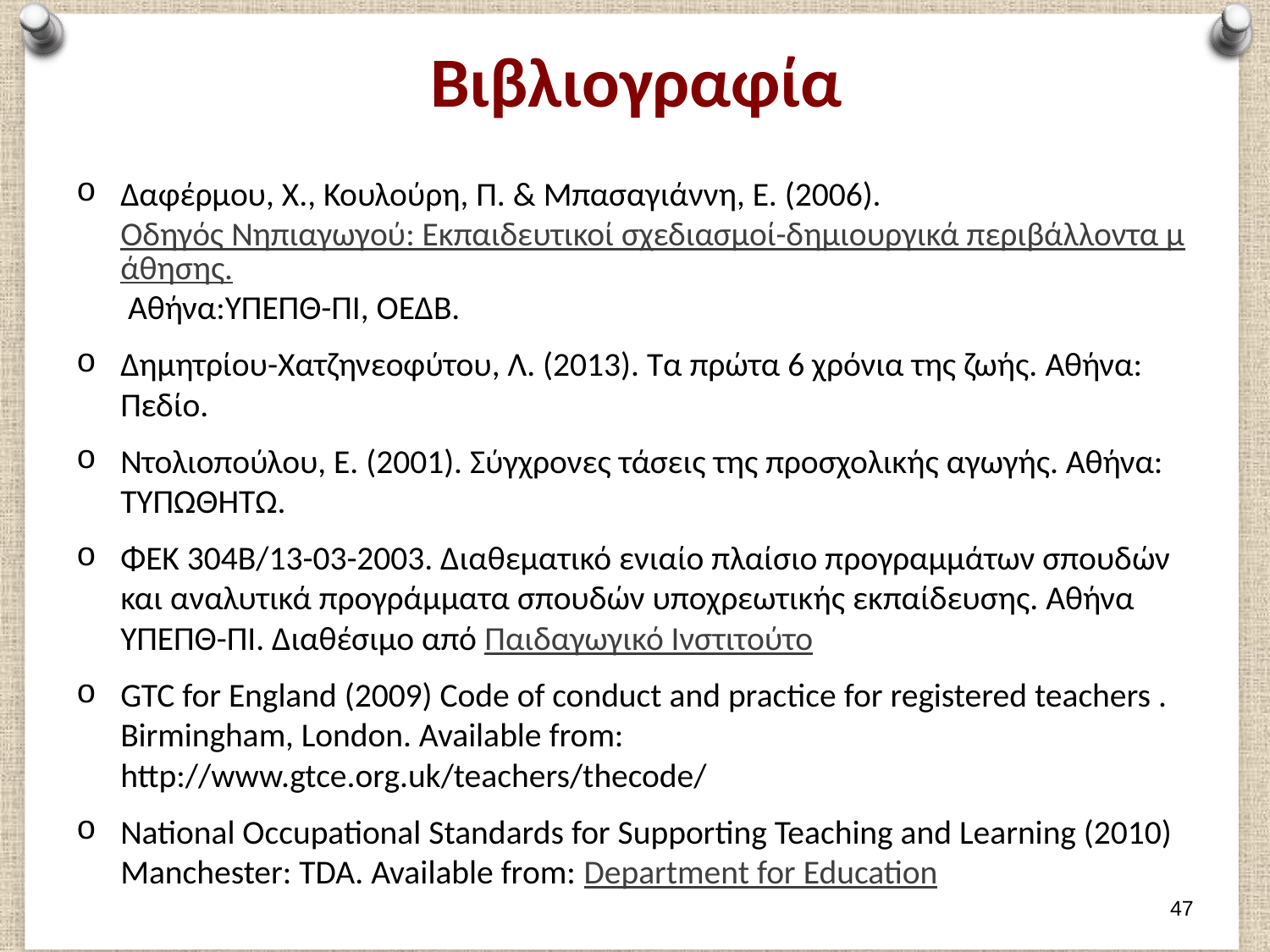

# Βιβλιογραφία
Δαφέρμου, Χ., Κουλούρη, Π. & Μπασαγιάννη, Ε. (2006). Οδηγός Νηπιαγωγού: Εκπαιδευτικοί σχεδιασμοί-δημιουργικά περιβάλλοντα μάθησης. Αθήνα:ΥΠΕΠΘ-ΠΙ, ΟΕΔΒ.
Δημητρίου-Χατζηνεοφύτου, Λ. (2013). Τα πρώτα 6 χρόνια της ζωής. Αθήνα: Πεδίο.
Ντολιοπούλου, Ε. (2001). Σύγχρονες τάσεις της προσχολικής αγωγής. Αθήνα: ΤΥΠΩΘΗΤΩ.
ΦΕΚ 304Β/13-03-2003. Διαθεματικό ενιαίο πλαίσιο προγραμμάτων σπουδών και αναλυτικά προγράμματα σπουδών υποχρεωτικής εκπαίδευσης. Αθήνα ΥΠΕΠΘ-ΠΙ. Διαθέσιμο από Παιδαγωγικό Ινστιτούτο
GTC for England (2009) Code of conduct and practice for registered teachers . Birmingham, London. Available from:  http://www.gtce.org.uk/teachers/thecode/
National Occupational Standards for Supporting Teaching and Learning (2010) Manchester: TDA. Available from: Department for Education
47